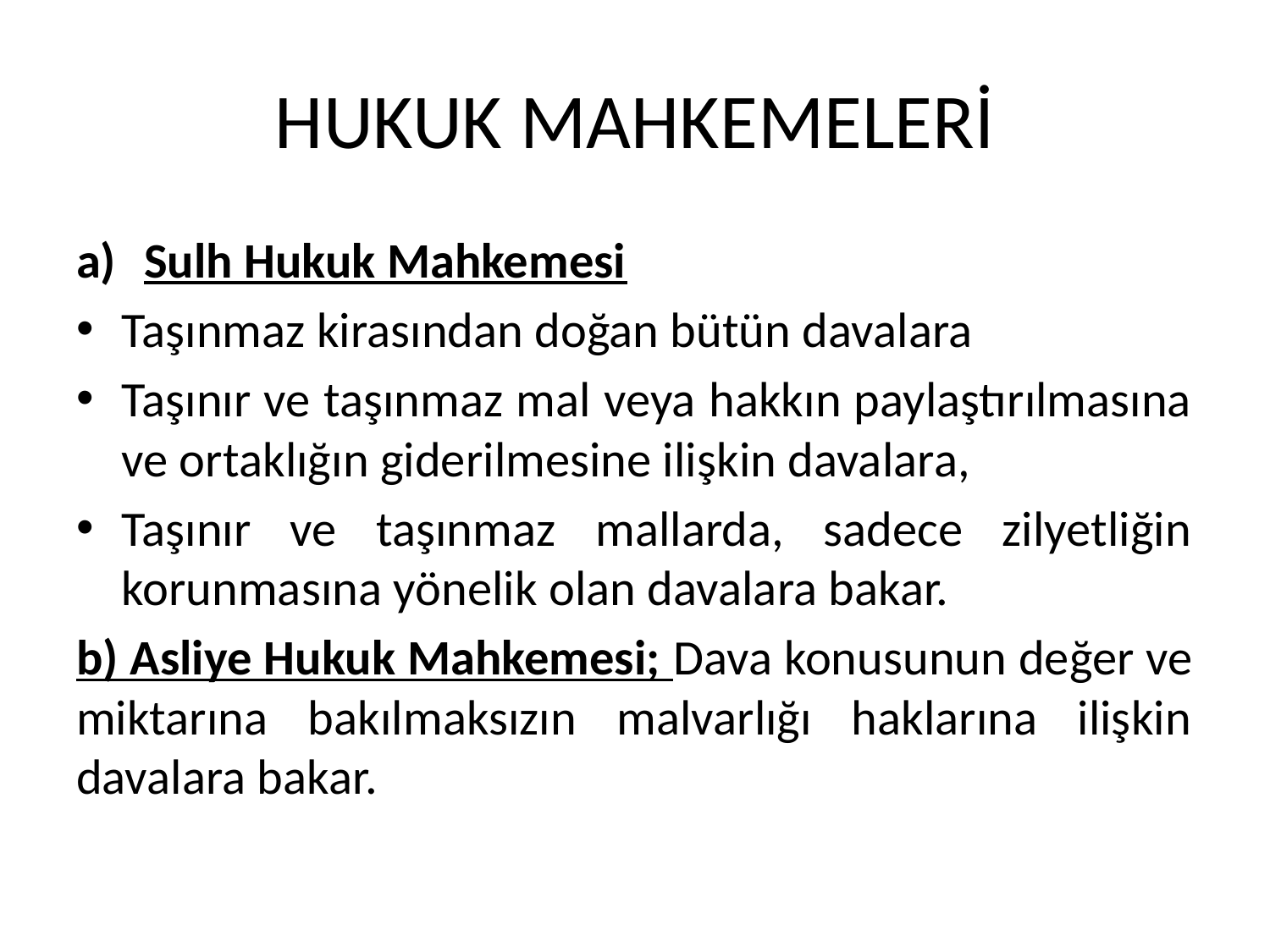

# HUKUK MAHKEMELERİ
Sulh Hukuk Mahkemesi
Taşınmaz kirasından doğan bütün davalara
Taşınır ve taşınmaz mal veya hakkın paylaştırılmasına ve ortaklığın giderilmesine ilişkin davalara,
Taşınır ve taşınmaz mallarda, sadece zilyetliğin korunmasına yönelik olan davalara bakar.
b) Asliye Hukuk Mahkemesi; Dava konusunun değer ve miktarına bakılmaksızın malvarlığı haklarına ilişkin davalara bakar.